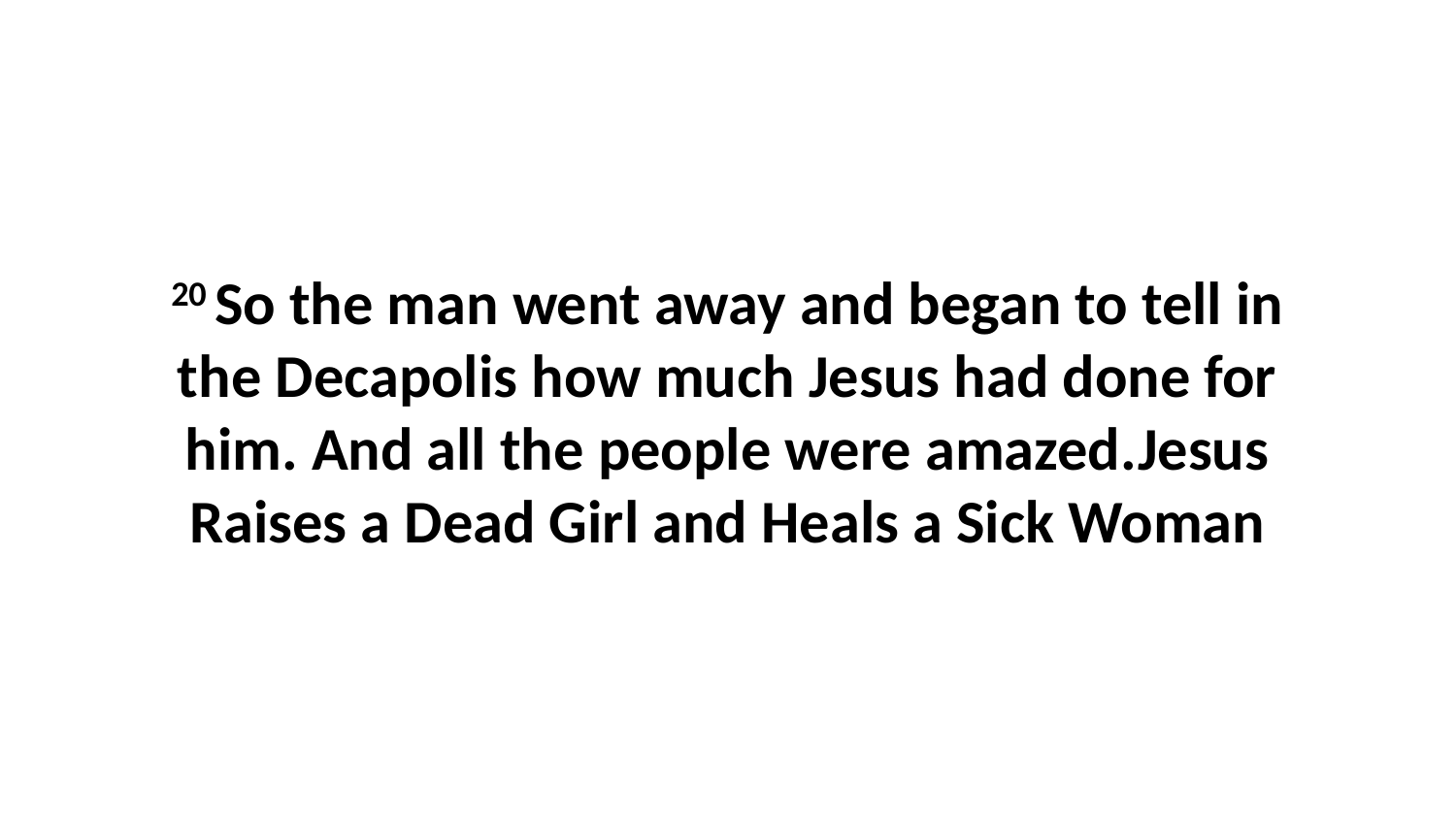

20 So the man went away and began to tell in the Decapolis how much Jesus had done for him. And all the people were amazed.Jesus Raises a Dead Girl and Heals a Sick Woman